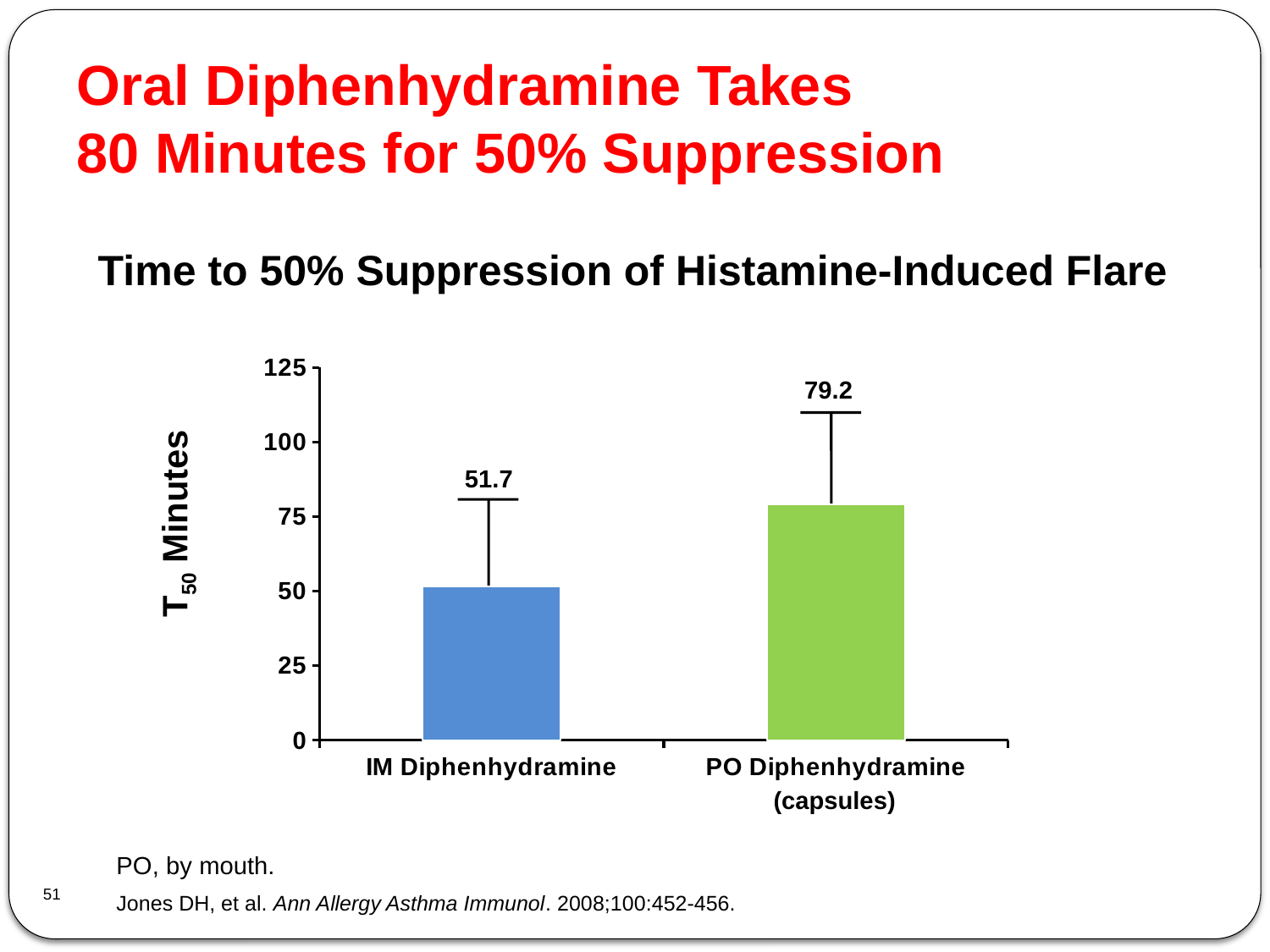

# Oral Diphenhydramine Takes 80 Minutes for 50% Suppression
Time to 50% Suppression of Histamine-Induced Flare

### Chart

| Category | East |
|---|---|
| IM Diphenhydramine | 51.7 |
| PO Diphenhydramine | 79.2 |
79.2

51.7
T50 Minutes

(capsules)
PO, by mouth.
Jones DH, et al. Ann Allergy Asthma Immunol. 2008;100:452-456.
51